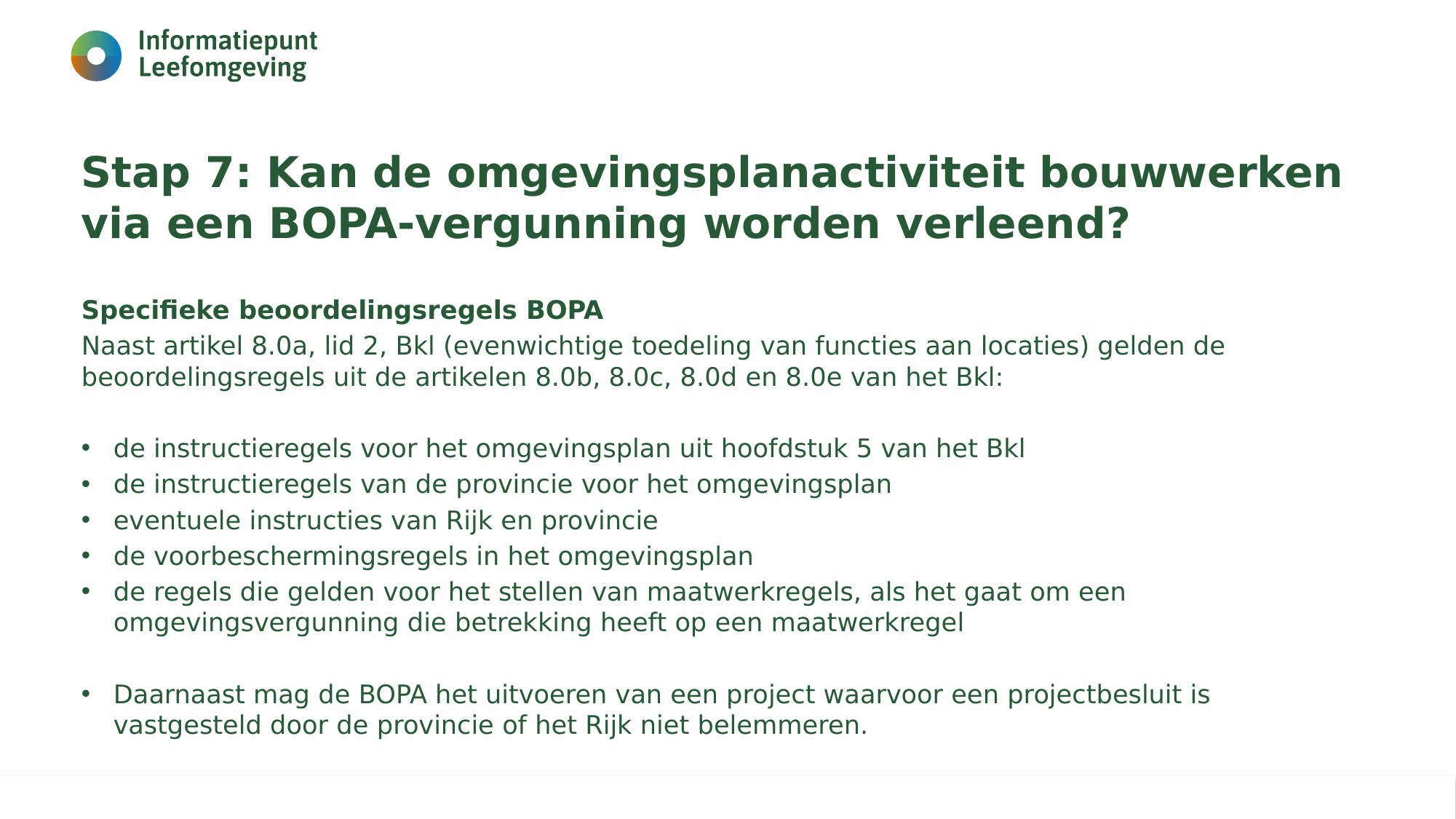

# Stap 7: Kan de omgevingsplanactiviteit bouwwerken via een BOPA-vergunning worden verleend?
Specifieke beoordelingsregels BOPA
Naast artikel 8.0a, lid 2, Bkl (evenwichtige toedeling van functies aan locaties) gelden de beoordelingsregels uit de artikelen 8.0b, 8.0c, 8.0d en 8.0e van het Bkl:

de instructieregels voor het omgevingsplan uit hoofdstuk 5 van het Bkl
de instructieregels van de provincie voor het omgevingsplan
eventuele instructies van Rijk en provincie
de voorbeschermingsregels in het omgevingsplan
de regels die gelden voor het stellen van maatwerkregels, als het gaat om een omgevingsvergunning die betrekking heeft op een maatwerkregel

Daarnaast mag de BOPA het uitvoeren van een project waarvoor een projectbesluit is vastgesteld door de provincie of het Rijk niet belemmeren.